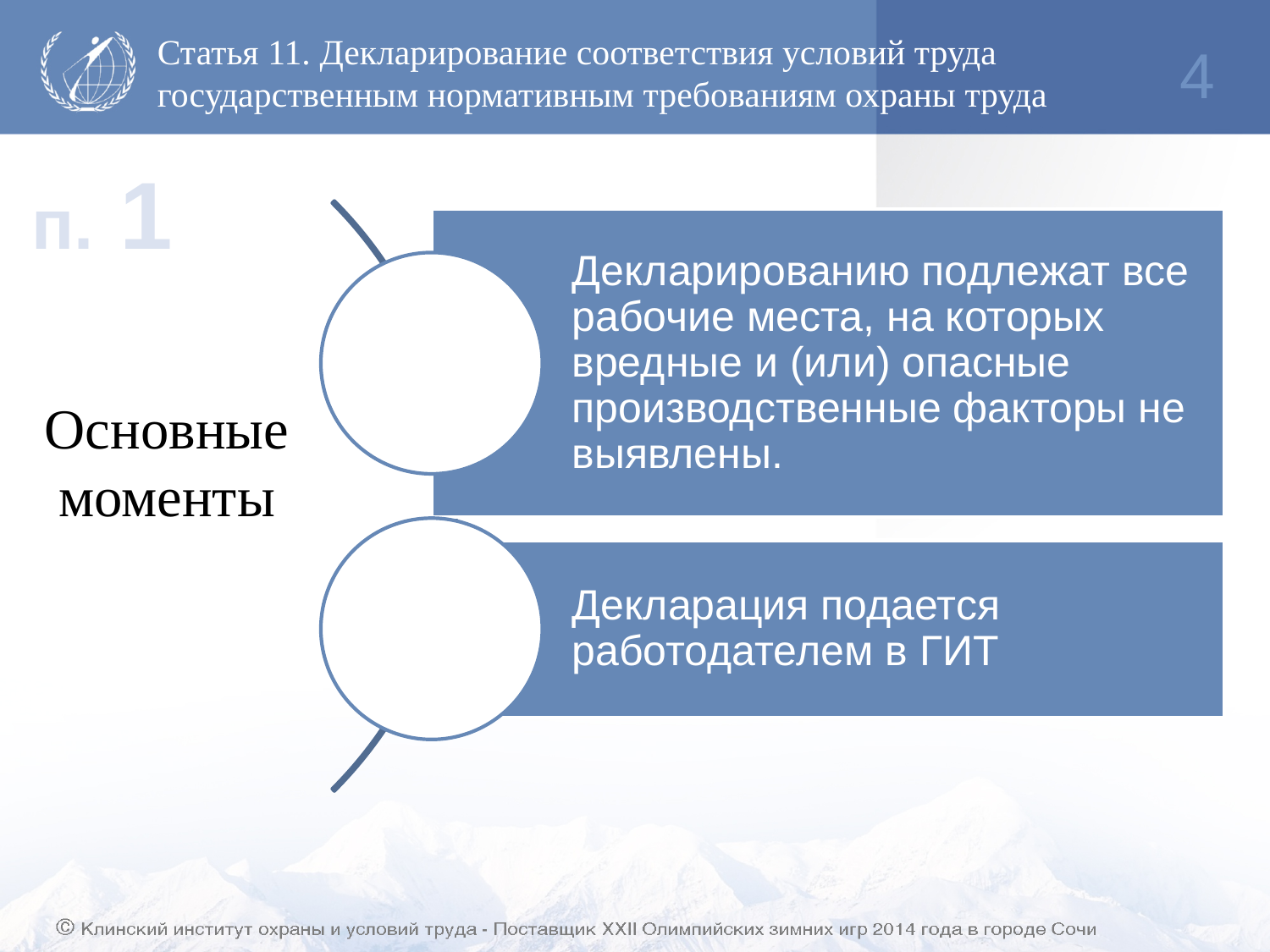

Статья 11. Декларирование соответствия условий труда государственным нормативным требованиям охраны труда
4
п. 1
Декларированию подлежат все рабочие места, на которых вредные и (или) опасные производственные факторы не выявлены.
Декларация подается работодателем в ГИТ
Основные моменты